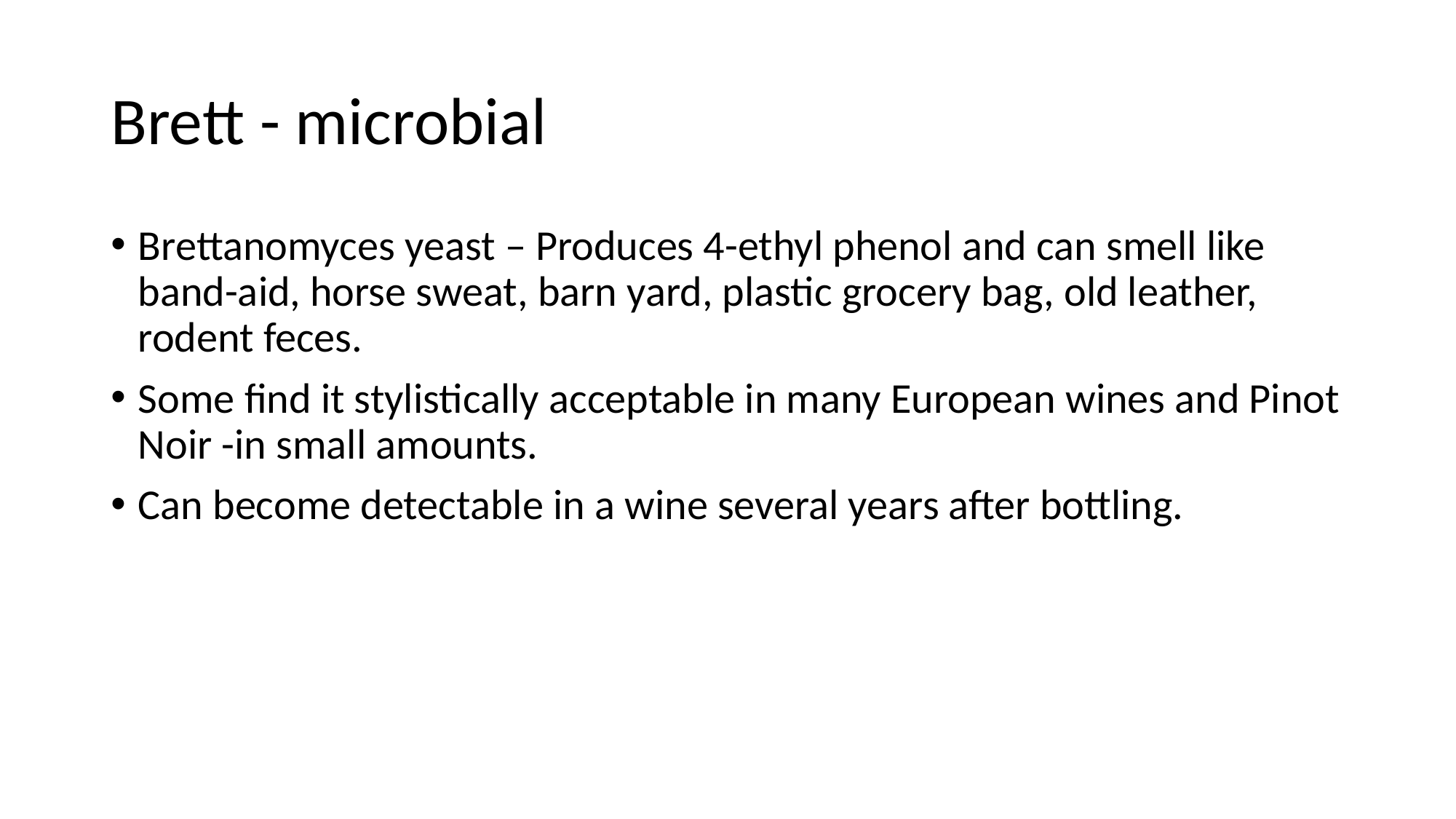

# Brett - microbial
Brettanomyces yeast – Produces 4-ethyl phenol and can smell like band-aid, horse sweat, barn yard, plastic grocery bag, old leather, rodent feces.
Some find it stylistically acceptable in many European wines and Pinot Noir -in small amounts.
Can become detectable in a wine several years after bottling.